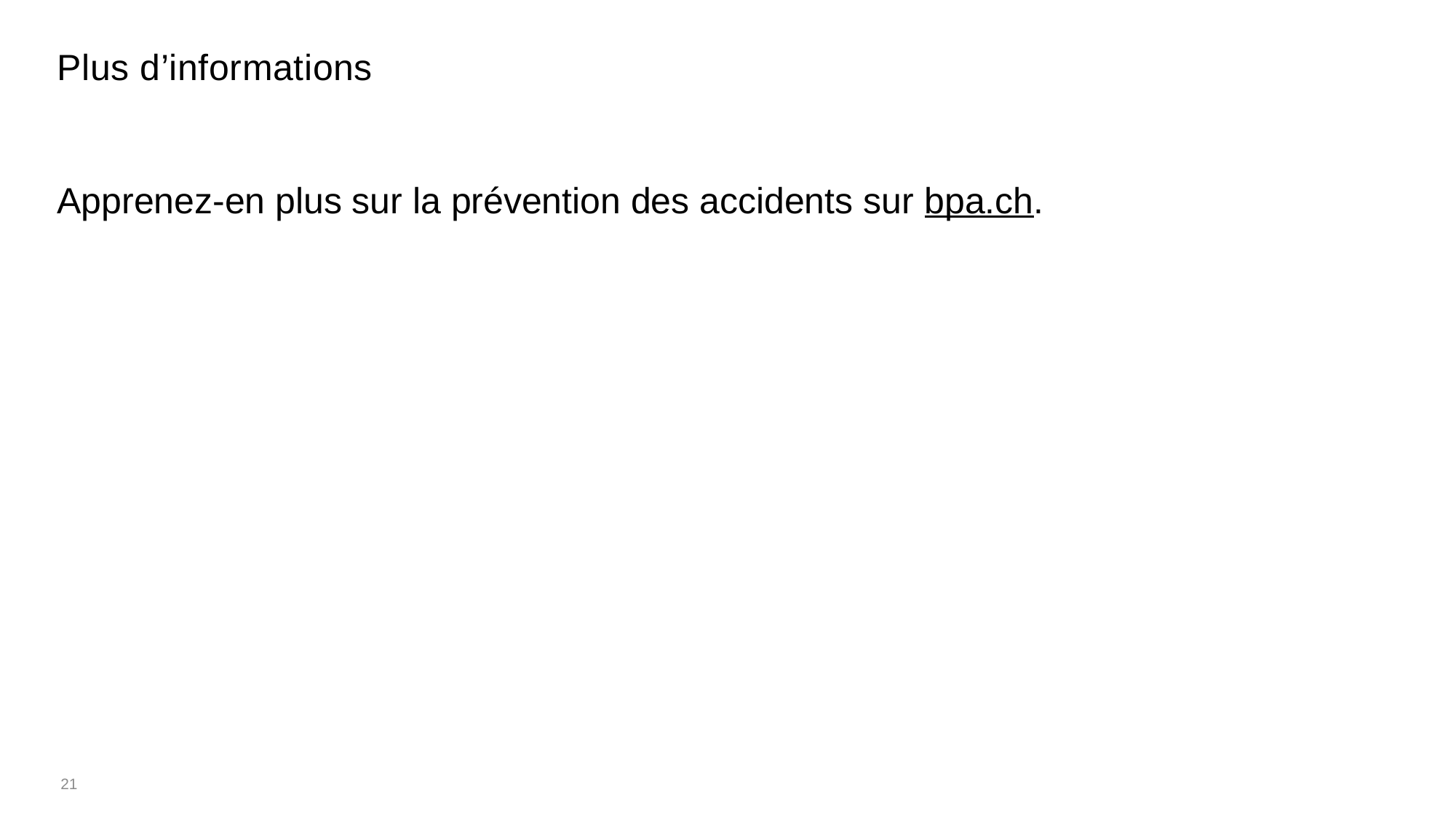

# Plus d’informations
Apprenez-en plus sur la prévention des accidents sur bpa.ch.

21